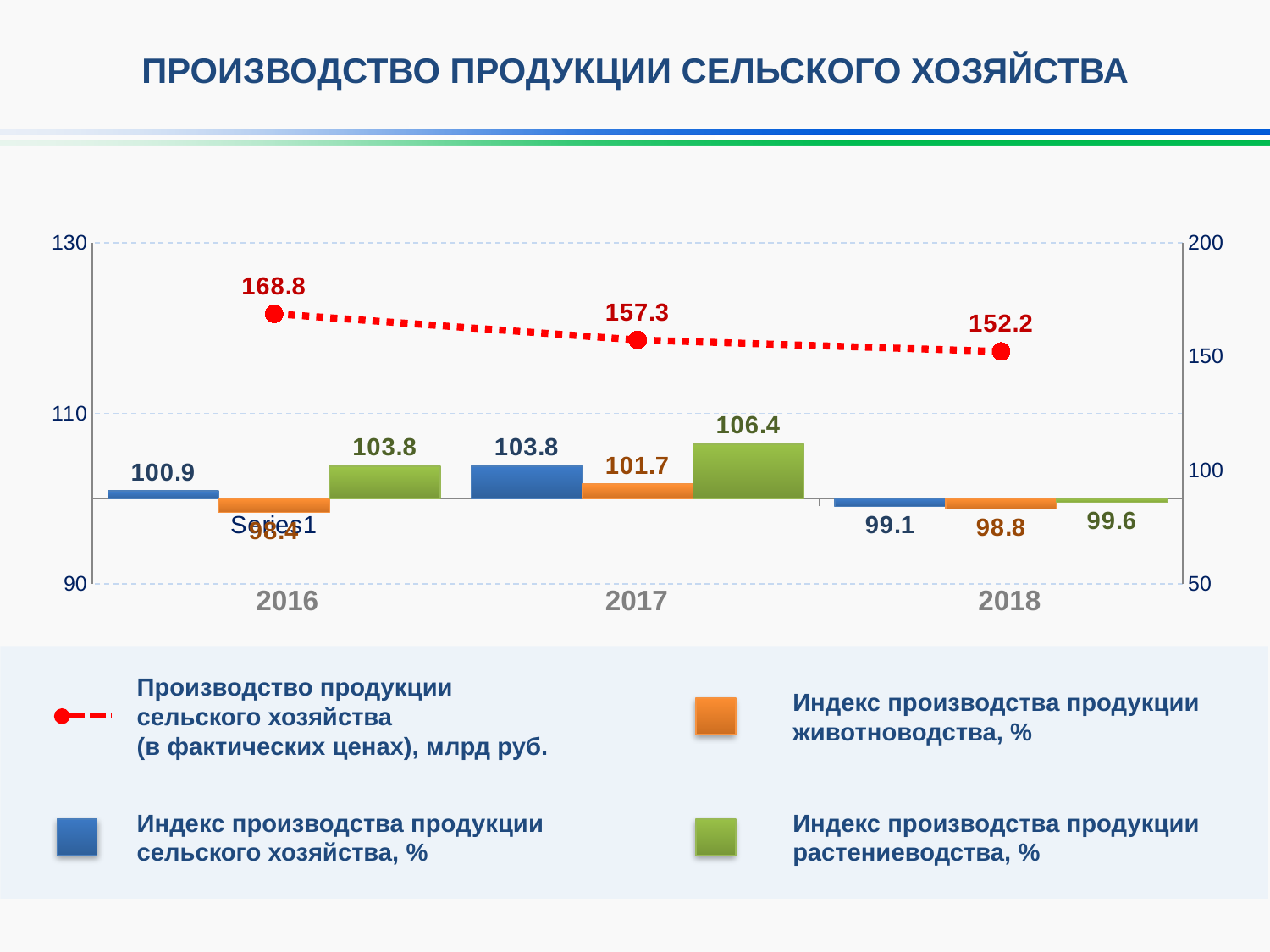

ПРОИЗВОДСТВО ПРОДУКЦИИ СЕЛЬСКОГО ХОЗЯЙСТВА

### Chart

| Category | индекс производства продукции сельского хозяйства, % | индекс производства продукции животноводства, % | индекс производства продукции растениеводства, % | производство продукции сельского хозяйства (в фактических ценах), млрд. руб. |
|---|---|---|---|---|
|  | 100.9 | 98.4 | 103.8 | 168.8 |
|  | 103.8 | 101.7 | 106.4 | 157.3 |
|  | 99.1 | 98.8 | 99.6 | 152.2 |
2016
2017
2018

Производство продукции сельского хозяйства
(в фактических ценах), млрд руб.
Индекс производства продукции животноводства, %

Индекс производства продукции сельского хозяйства, %
Индекс производства продукции растениеводства, %